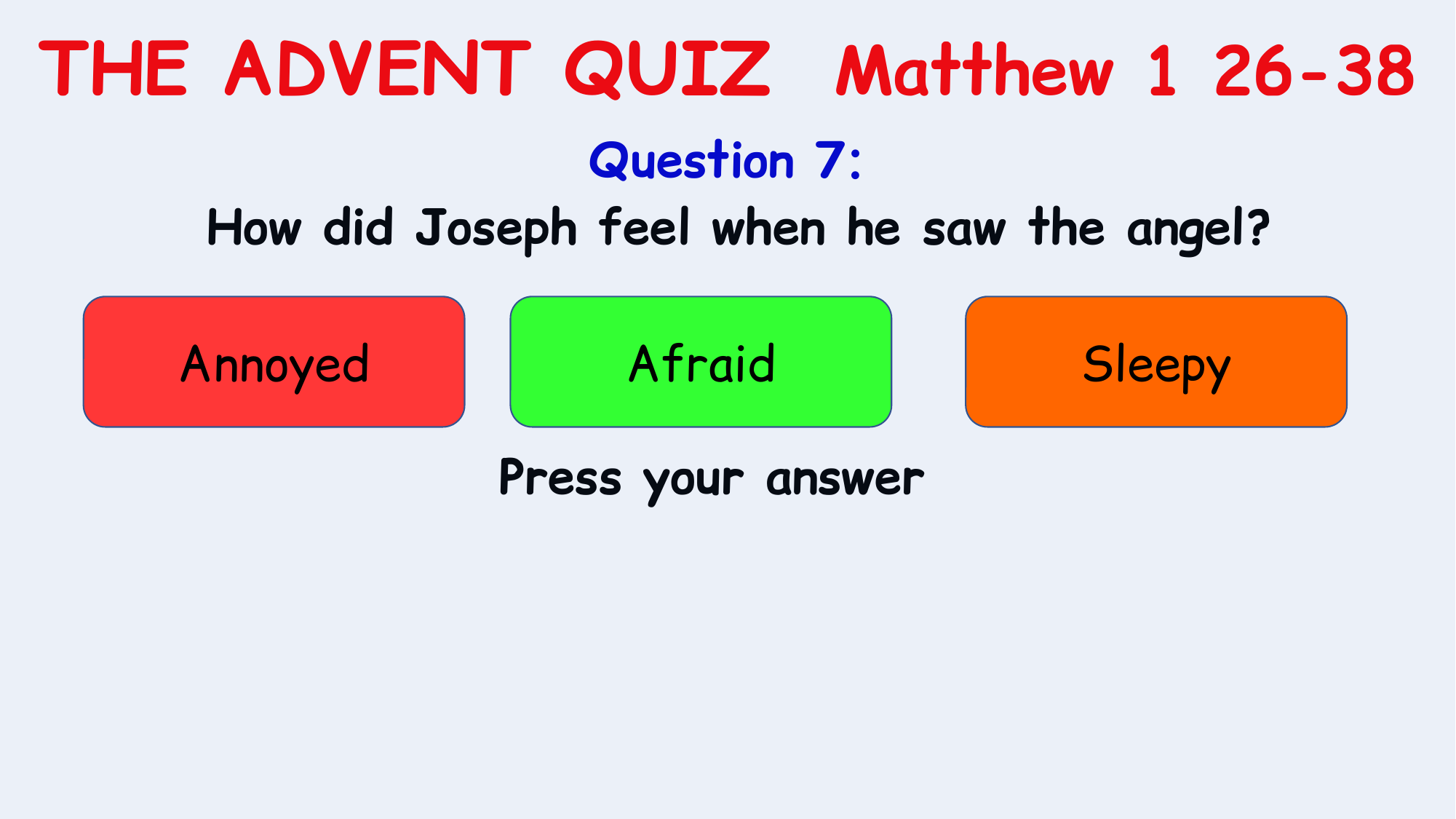

Question 7:
How did Joseph feel when he saw the angel?
Annoyed
Afraid
Sleepy
Press your answer